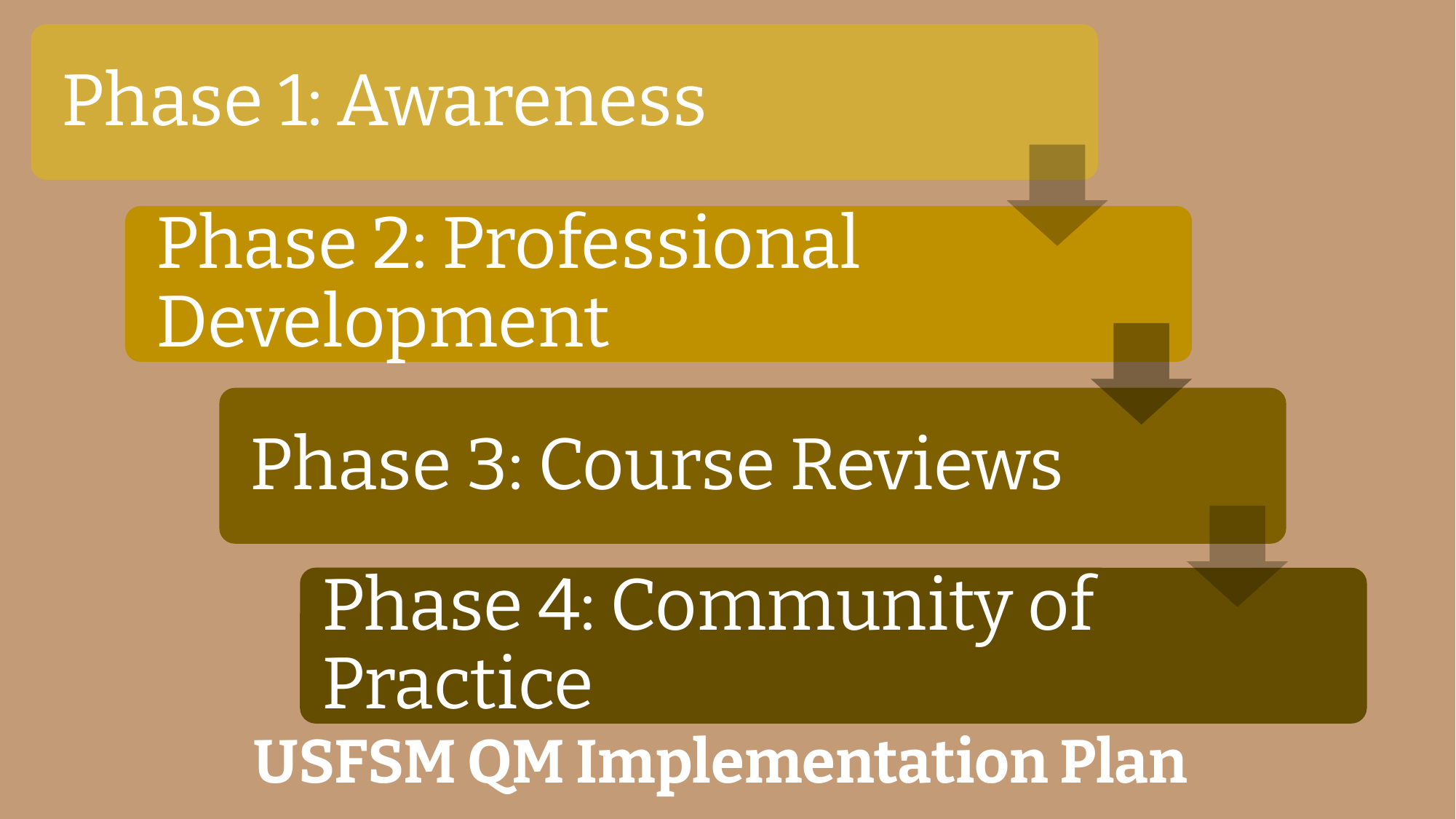

Phase 1: Awareness
Phase 2: Professional Development
Phase 3: Course Reviews

Phase 4: Community of Practice
# USFSM QM Implementation Plan